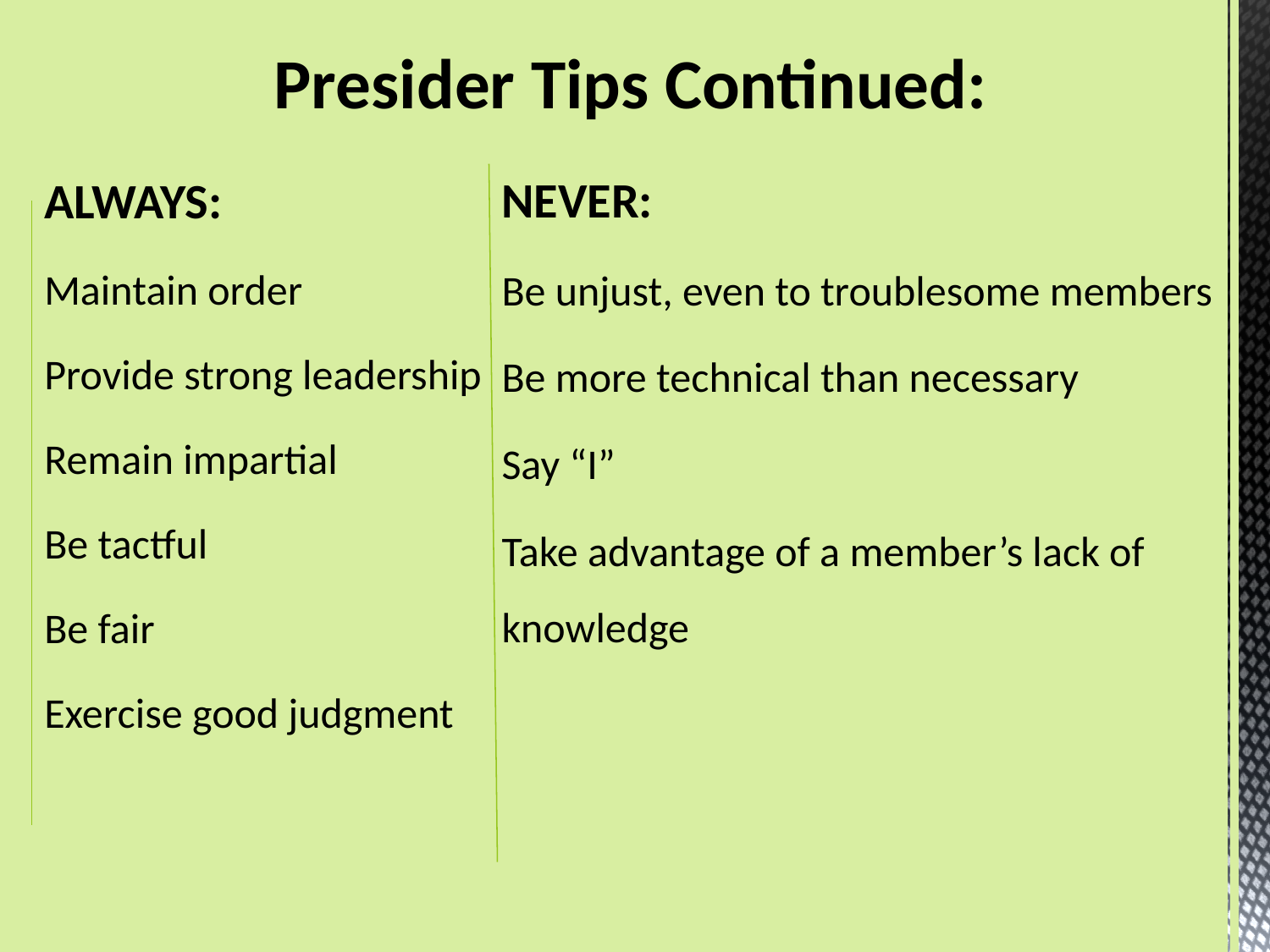

Presider Tips Continued:
ALWAYS:
Maintain order
Provide strong leadership
Remain impartial
Be tactful
Be fair
Exercise good judgment
NEVER:
Be unjust, even to troublesome members
Be more technical than necessary
Say “I”
Take advantage of a member’s lack of knowledge